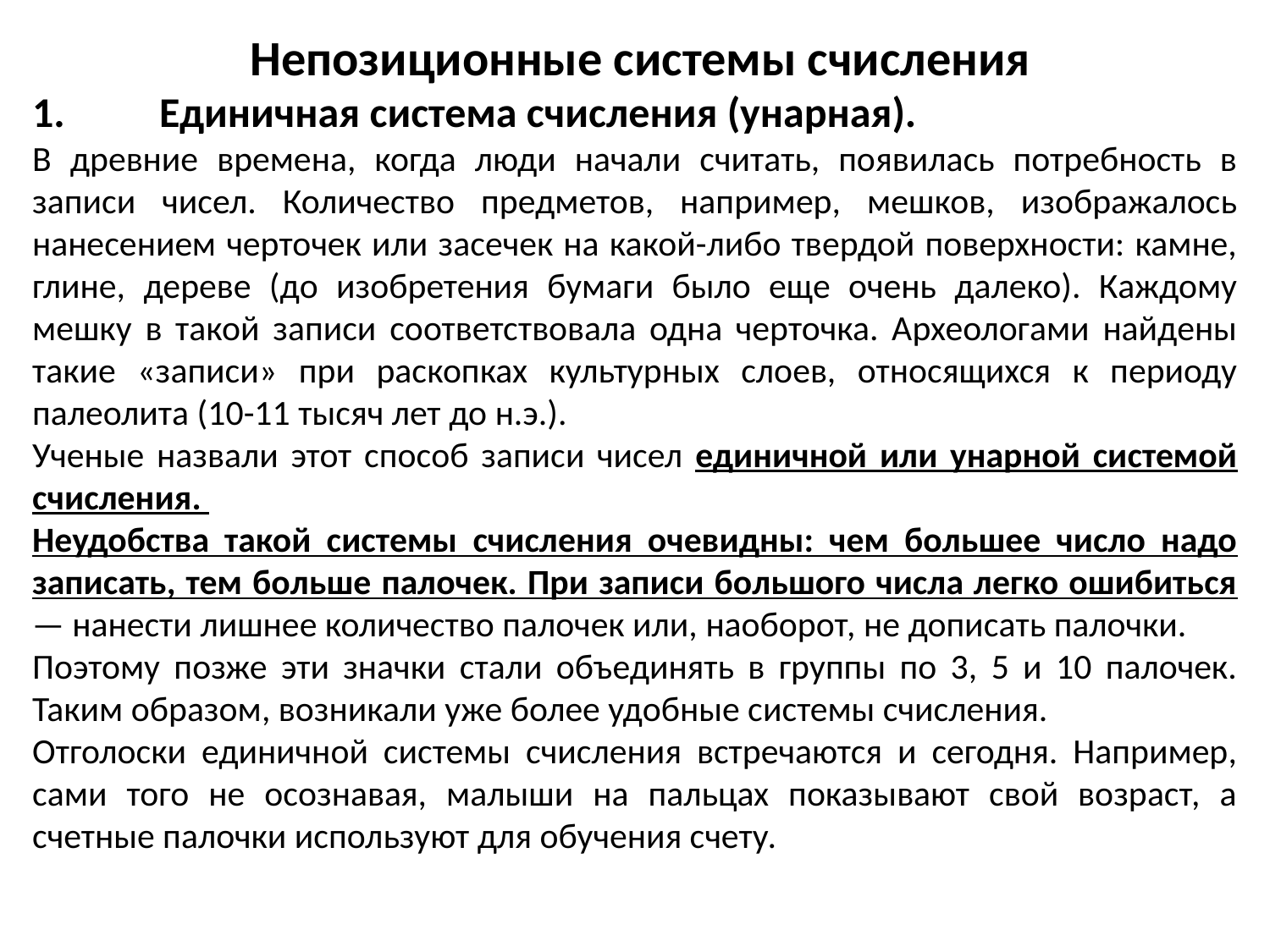

Непозиционные системы счисления
1.	Единичная система счисления (унарная).
В древние времена, когда люди начали считать, появилась потребность в записи чисел. Количество предметов, например, мешков, изображалось нанесением черточек или засечек на какой-либо твердой поверхности: камне, глине, дереве (до изобретения бумаги было еще очень далеко). Каждому мешку в такой записи соответствовала одна черточка. Археологами найдены такие «записи» при раскопках культурных слоев, относящихся к периоду палеолита (10-11 тысяч лет до н.э.).
Ученые назвали этот способ записи чисел единичной или унарной системой счисления.
Неудобства такой системы счисления очевидны: чем большее число надо записать, тем больше палочек. При записи большого числа легко ошибиться — нанести лишнее количество палочек или, наоборот, не дописать палочки.
Поэтому позже эти значки стали объединять в группы по 3, 5 и 10 палочек. Таким образом, возникали уже более удобные системы счисления.
Отголоски единичной системы счисления встречаются и сегодня. Например, сами того не осознавая, малыши на пальцах показывают свой возраст, а счетные палочки используют для обучения счету.